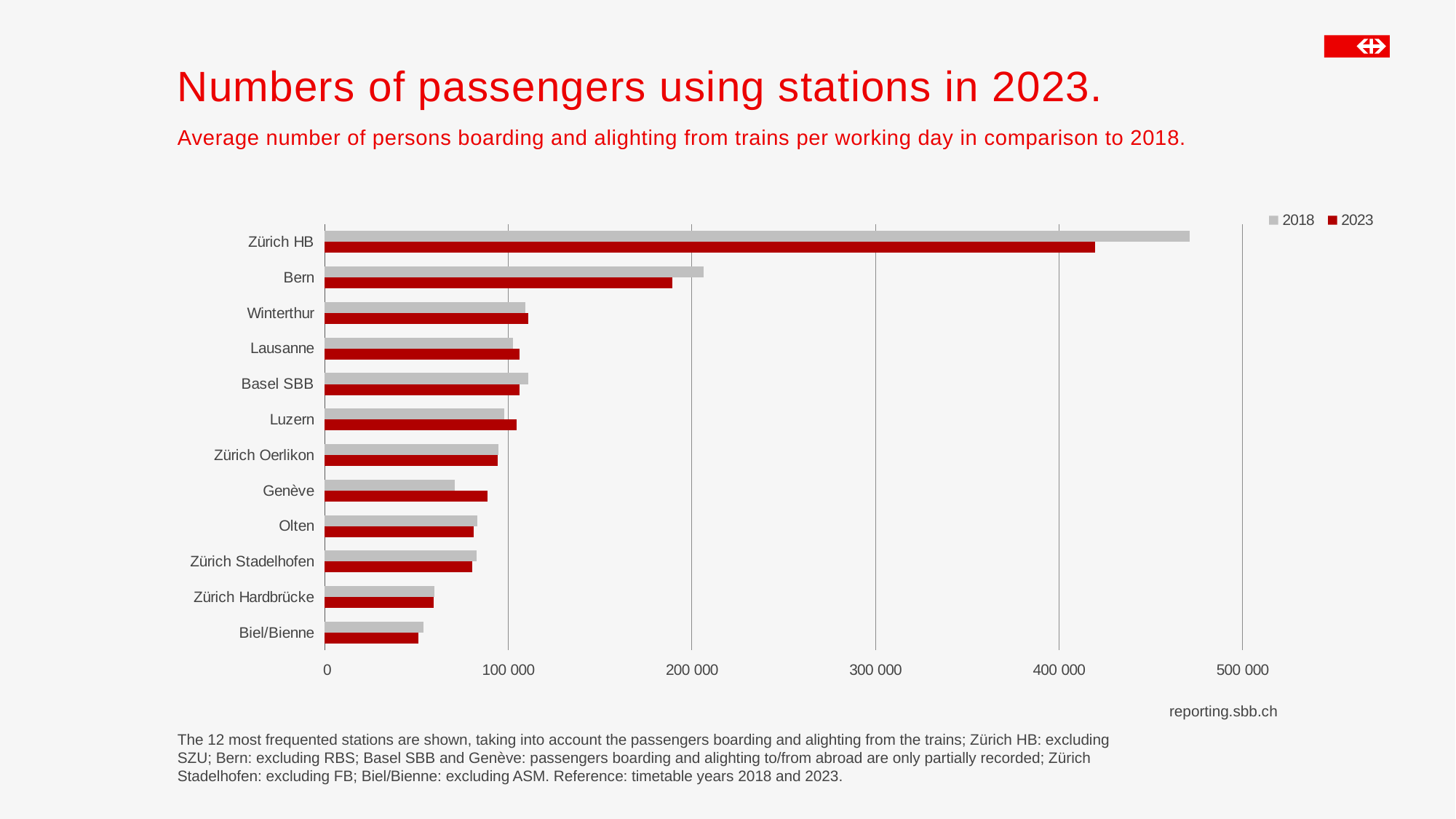

# Numbers of passengers using stations in 2023.
Average number of persons boarding and alighting from trains per working day in comparison to 2018.

### Chart

| Category | 2023 | 2018 |
|---|---|---|
| Biel/Bienne | 50788.348130257 | 53698.175479514 |
| Zürich Hardbrücke | 59139.458787557 | 59700.802056529 |
| Zürich Stadelhofen | 80430.515989124 | 82830.752326849 |
| Olten | 80919.956485992 | 82954.724790881 |
| Genève | 88507.010188442 | 70674.853618659 |
| Zürich Oerlikon | 94228.380233599 | 94691.64382878 |
| Luzern | 104413.945049009 | 97851.399348337 |
| Basel SBB | 105866.530612527 | 110988.370117025 |
| Lausanne | 105919.77825681 | 102518.160644038 |
| Winterthur | 110894.100309484 | 109255.123356399 |
| Bern | 189245.99793239 | 206449.596630149 |
| Zürich HB | 419626.387743605 | 471318.048921242 |
reporting.sbb.ch
The 12 most frequented stations are shown, taking into account the passengers boarding and alighting from the trains; Zürich HB: excluding SZU; Bern: excluding RBS; Basel SBB and Genève: passengers boarding and alighting to/from abroad are only partially recorded; Zürich Stadelhofen: excluding FB; Biel/Bienne: excluding ASM. Reference: timetable years 2018 and 2023.